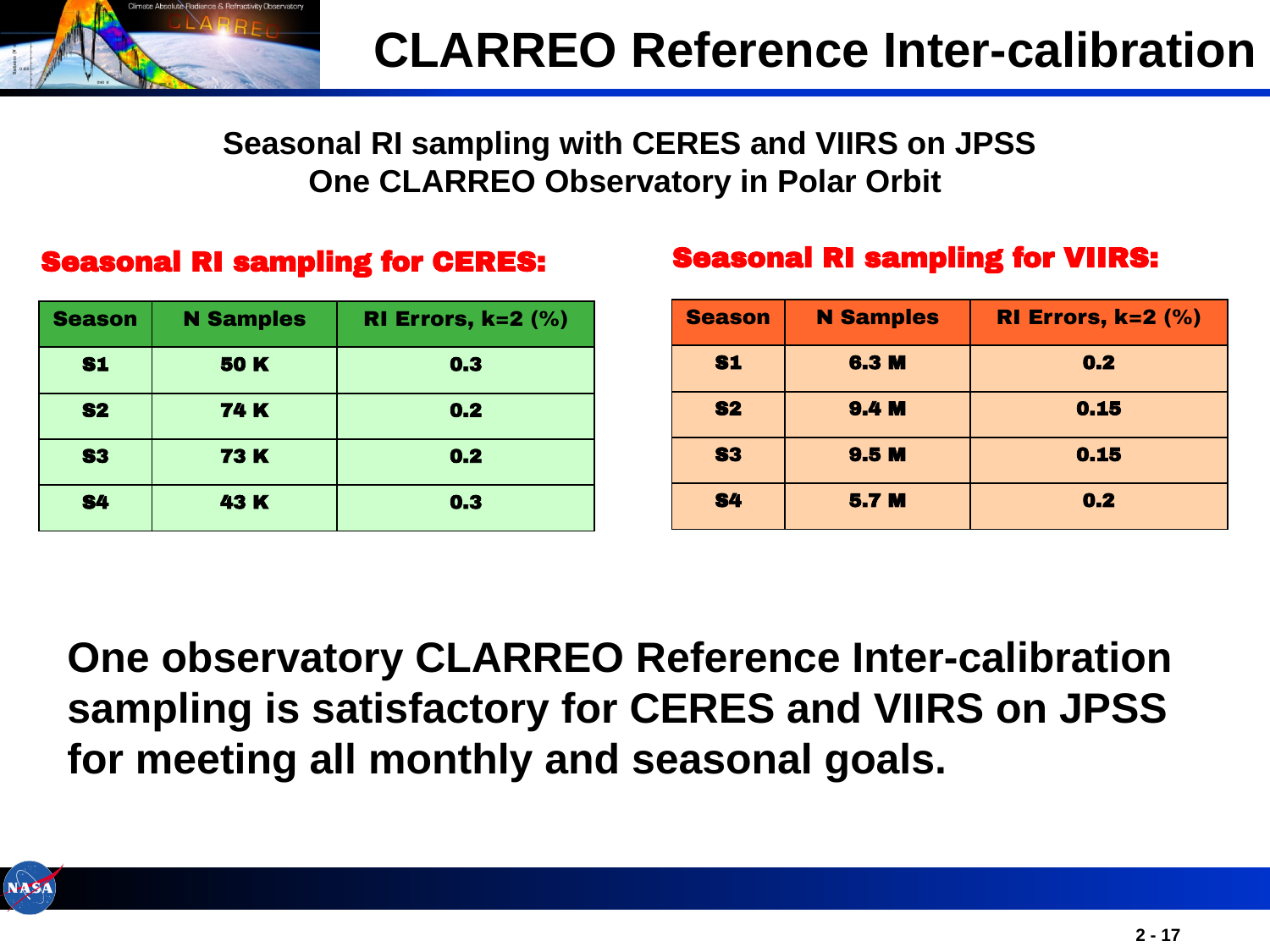

# CLARREO Reference Inter-calibration
Seasonal RI sampling with CERES and VIIRS on JPSS
One CLARREO Observatory in Polar Orbit
Seasonal RI sampling for VIIRS:
Seasonal RI sampling for CERES:
| Season | N Samples | RI Errors, k=2 (%) |
| --- | --- | --- |
| S1 | 6.3 M | 0.2 |
| S2 | 9.4 M | 0.15 |
| S3 | 9.5 M | 0.15 |
| S4 | 5.7 M | 0.2 |
| Season | N Samples | RI Errors, k=2 (%) |
| --- | --- | --- |
| S1 | 50 K | 0.3 |
| S2 | 74 K | 0.2 |
| S3 | 73 K | 0.2 |
| S4 | 43 K | 0.3 |
One observatory CLARREO Reference Inter-calibration sampling is satisfactory for CERES and VIIRS on JPSS  for meeting all monthly and seasonal goals.